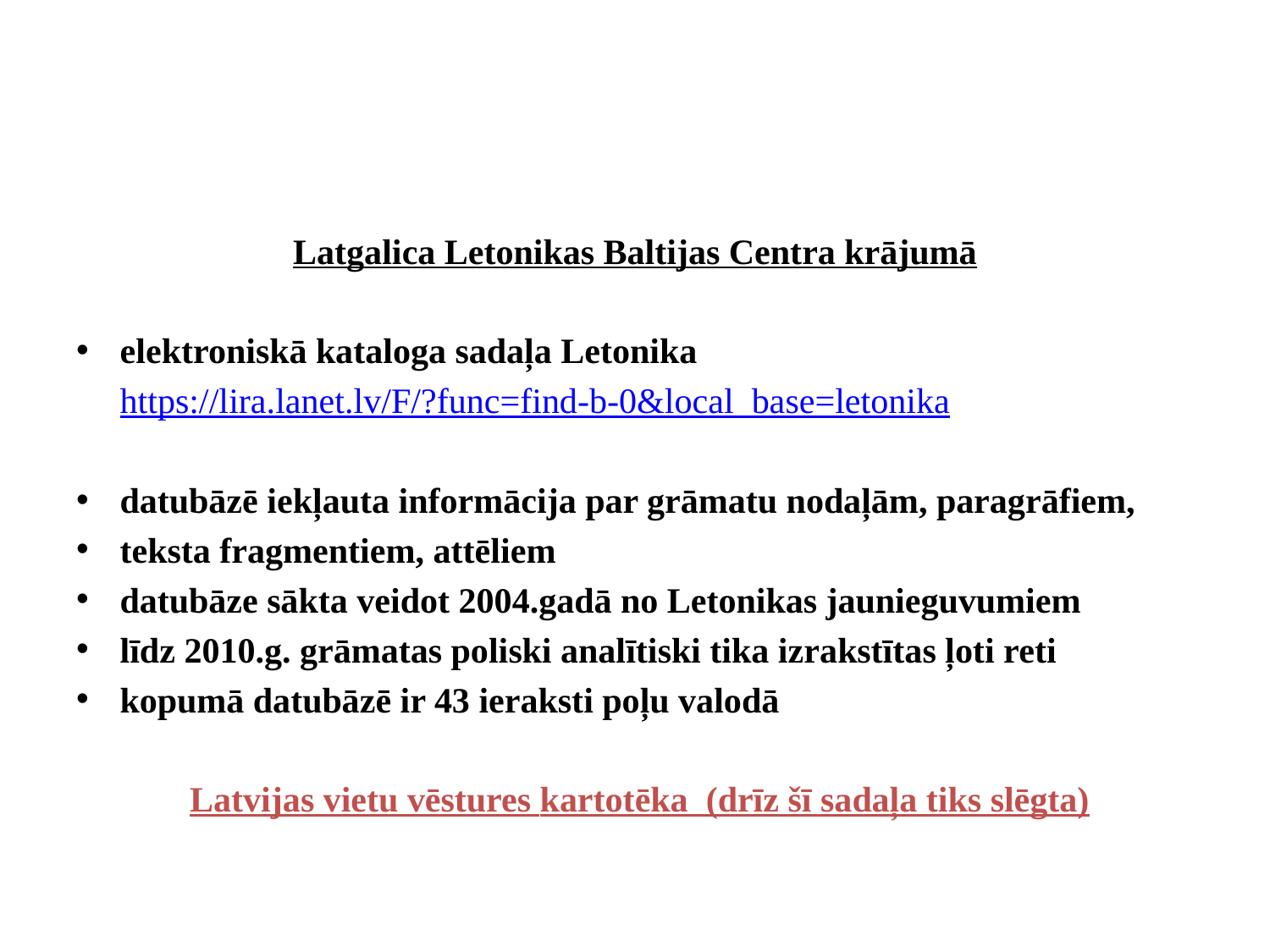

Latgalica Letonikas Baltijas Centra krājumā

elektroniskā kataloga sadaļa Letonika
	https://lira.lanet.lv/F/?func=find-b-0&local_base=letonika

datubāzē iekļauta informācija par grāmatu nodaļām, paragrāfiem,
teksta fragmentiem, attēliem
datubāze sākta veidot 2004.gadā no Letonikas jaunieguvumiem
līdz 2010.g. grāmatas poliski analītiski tika izrakstītas ļoti reti
kopumā datubāzē ir 43 ieraksti poļu valodā

 Latvijas vietu vēstures kartotēka  (drīz šī sadaļa tiks slēgta)